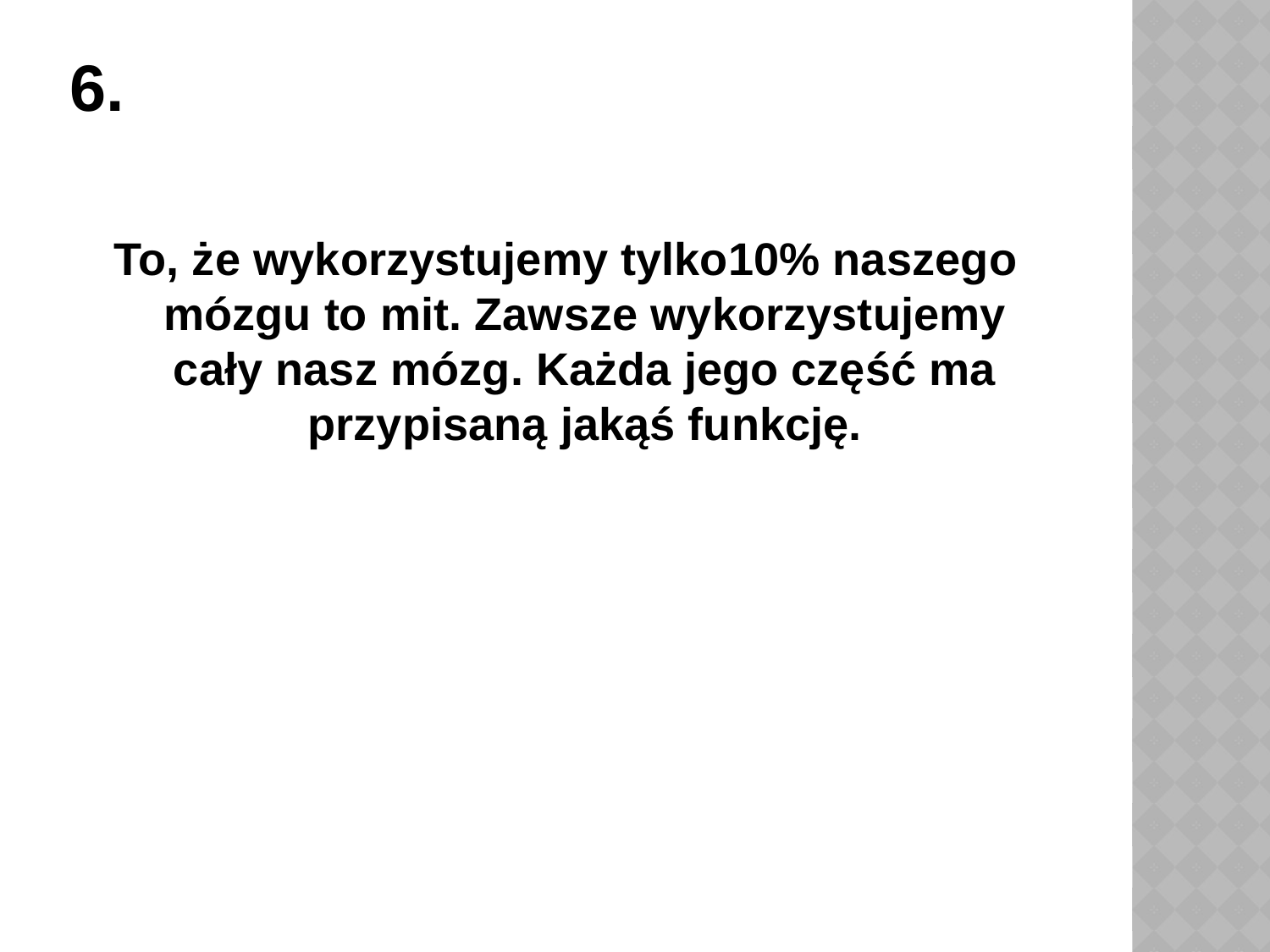

# 6.
To, że wykorzystujemy tylko10% naszego mózgu to mit. Zawsze wykorzystujemy cały nasz mózg. Każda jego część ma przypisaną jakąś funkcję.